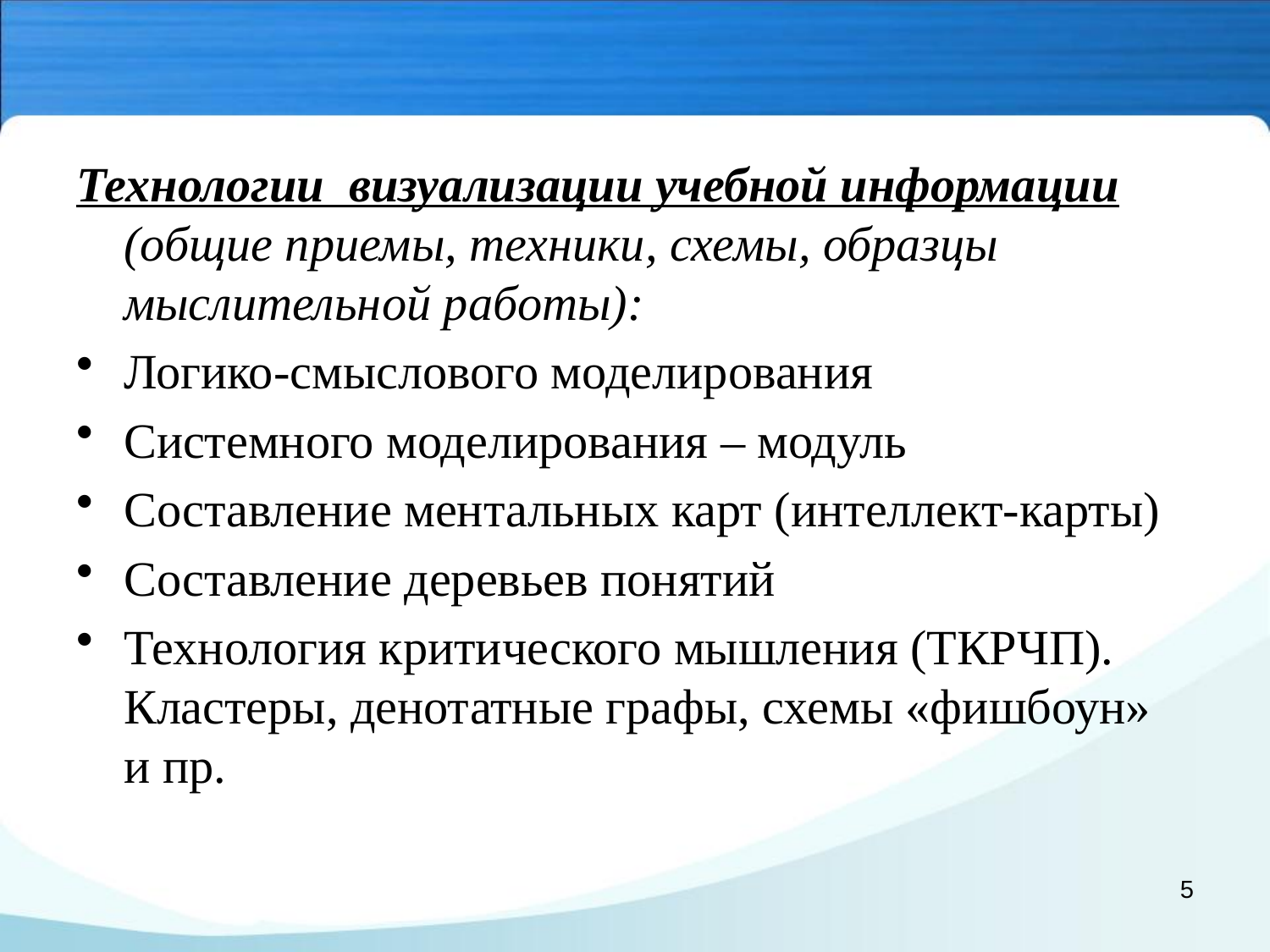

Технологии  визуализации учебной информации (общие приемы, техники, схемы, образцы мыслительной работы):
Логико-смыслового моделирования
Системного моделирования – модуль
Составление ментальных карт (интеллект-карты)
Составление деревьев понятий
Технология критического мышления (ТКРЧП).  Кластеры, денотатные графы, схемы «фишбоун»  и пр.

5